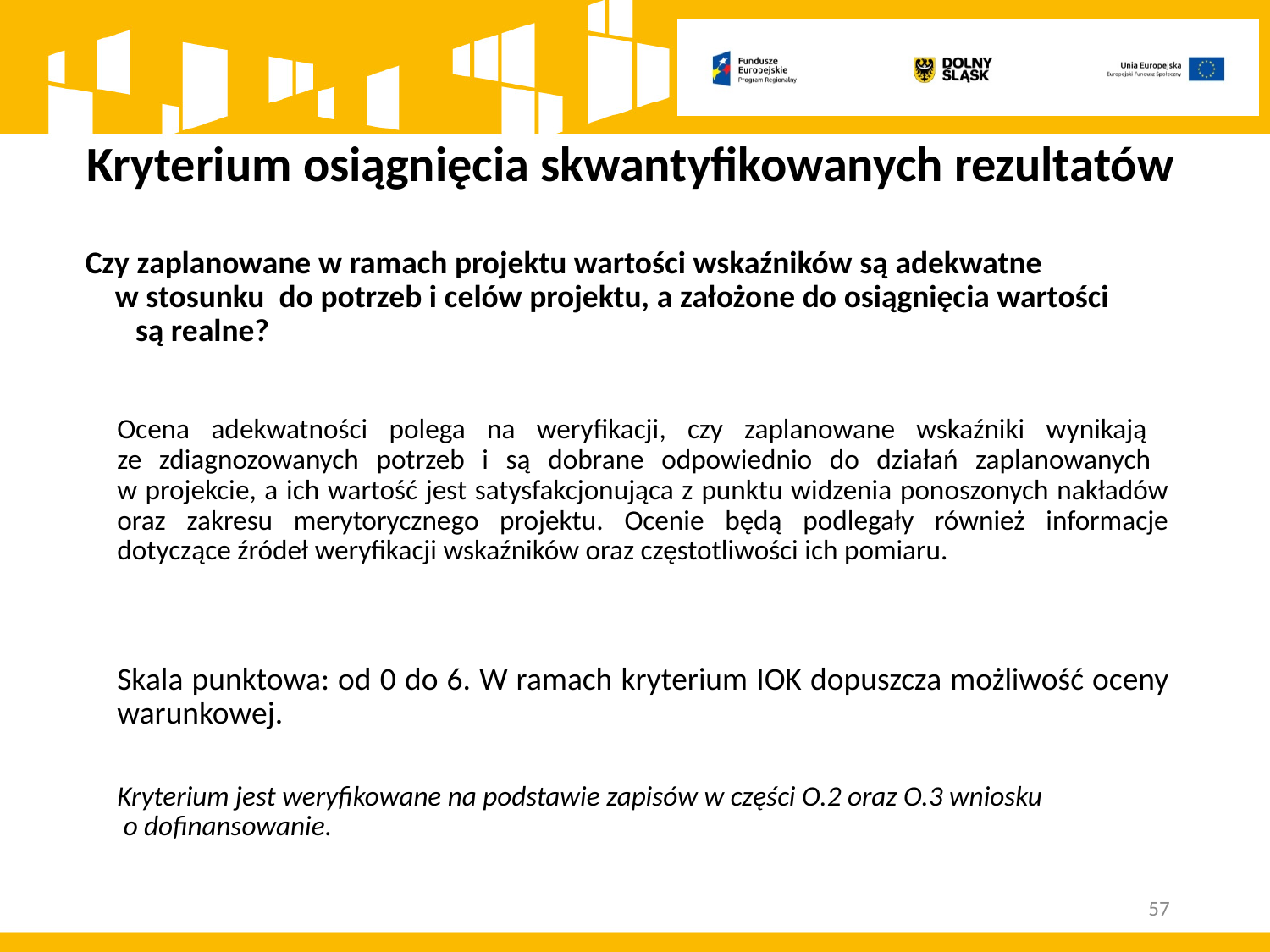

# Kryterium osiągnięcia skwantyfikowanych rezultatów
Czy zaplanowane w ramach projektu wartości wskaźników są adekwatne                      w stosunku  do potrzeb i celów projektu, a założone do osiągnięcia wartości                są realne?

	Ocena adekwatności polega na weryfikacji, czy zaplanowane wskaźniki wynikają
ze zdiagnozowanych potrzeb i są dobrane odpowiednio do działań zaplanowanych
w projekcie, a ich wartość jest satysfakcjonująca z punktu widzenia ponoszonych nakładów oraz zakresu merytorycznego projektu. Ocenie będą podlegały również informacje dotyczące źródeł weryfikacji wskaźników oraz częstotliwości ich pomiaru.

	Skala punktowa: od 0 do 6. W ramach kryterium IOK dopuszcza możliwość oceny warunkowej.

	Kryterium jest weryfikowane na podstawie zapisów w części O.2 oraz O.3 wniosku                     o dofinansowanie.

57